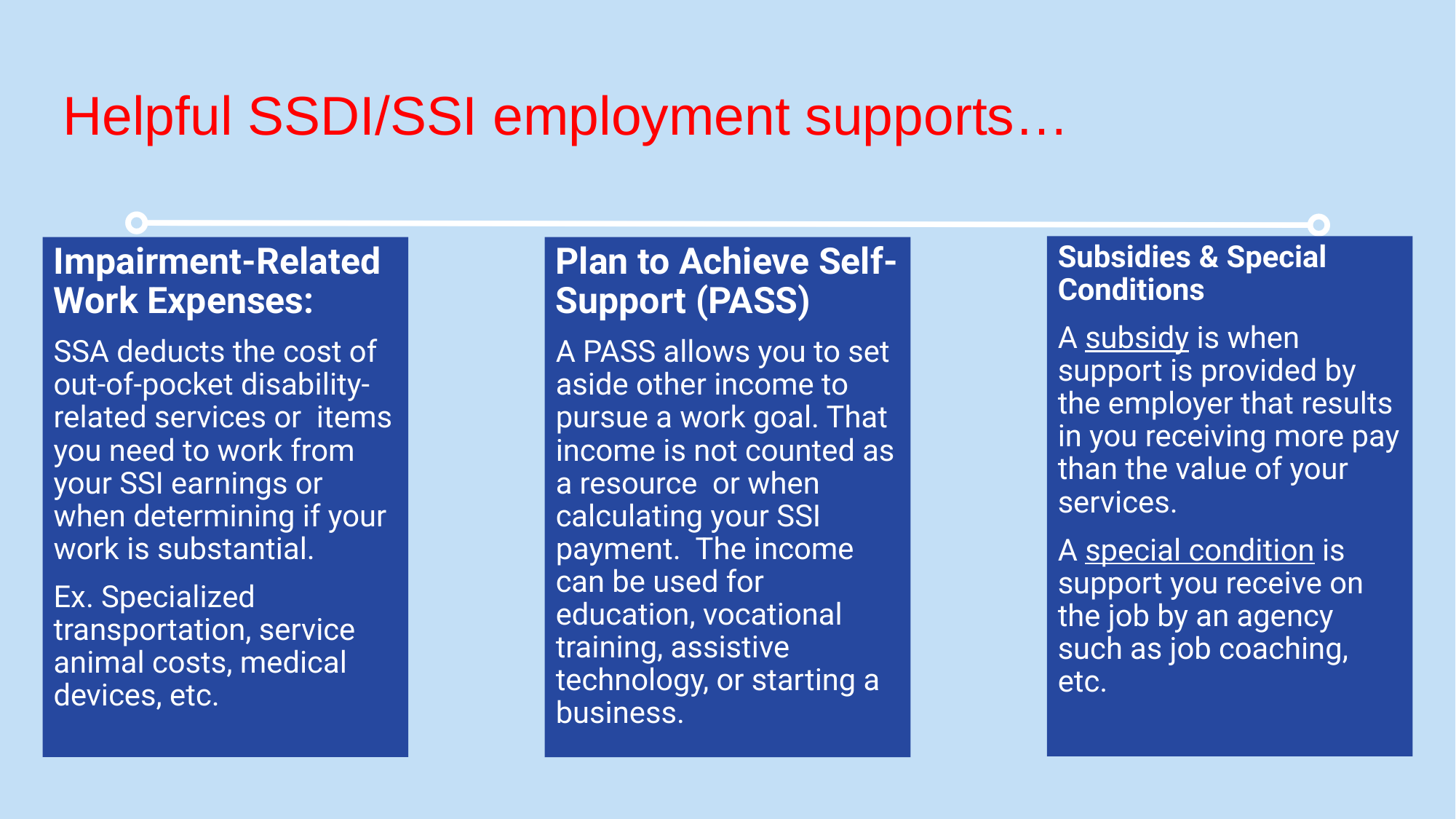

# Helpful SSDI/SSI employment supports…
Subsidies & Special Conditions
A subsidy is when support is provided by the employer that results in you receiving more pay than the value of your services.
A special condition is support you receive on the job by an agency such as job coaching, etc.

Impairment-Related Work Expenses:
SSA deducts the cost of out-of-pocket disability-related services or  items you need to work from your SSI earnings or when determining if your work is substantial.
Ex. Specialized transportation, service animal costs, medical devices, etc.

Plan to Achieve Self-Support (PASS)
A PASS allows you to set aside other income to pursue a work goal. That income is not counted as a resource  or when calculating your SSI payment.  The income can be used for education, vocational training, assistive technology, or starting a business.